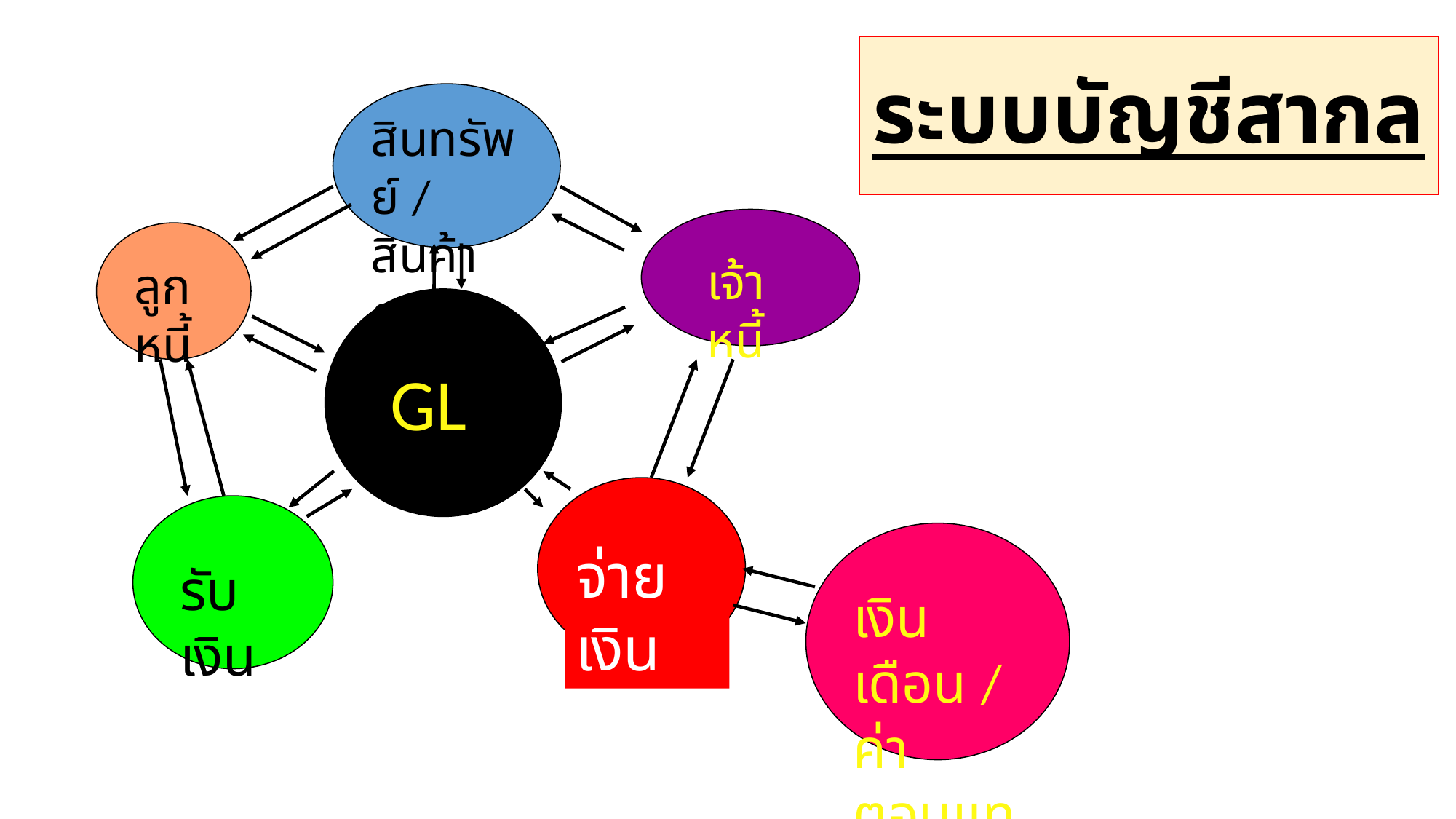

# ระบบบัญชีสากล

สินทรัพย์ / สินค้าคงคลัง

ลูกหนี้

จ่ายเงิน

รับเงิน

เงินเดือน / ค่าตอบแทน

GL

เจ้าหนี้